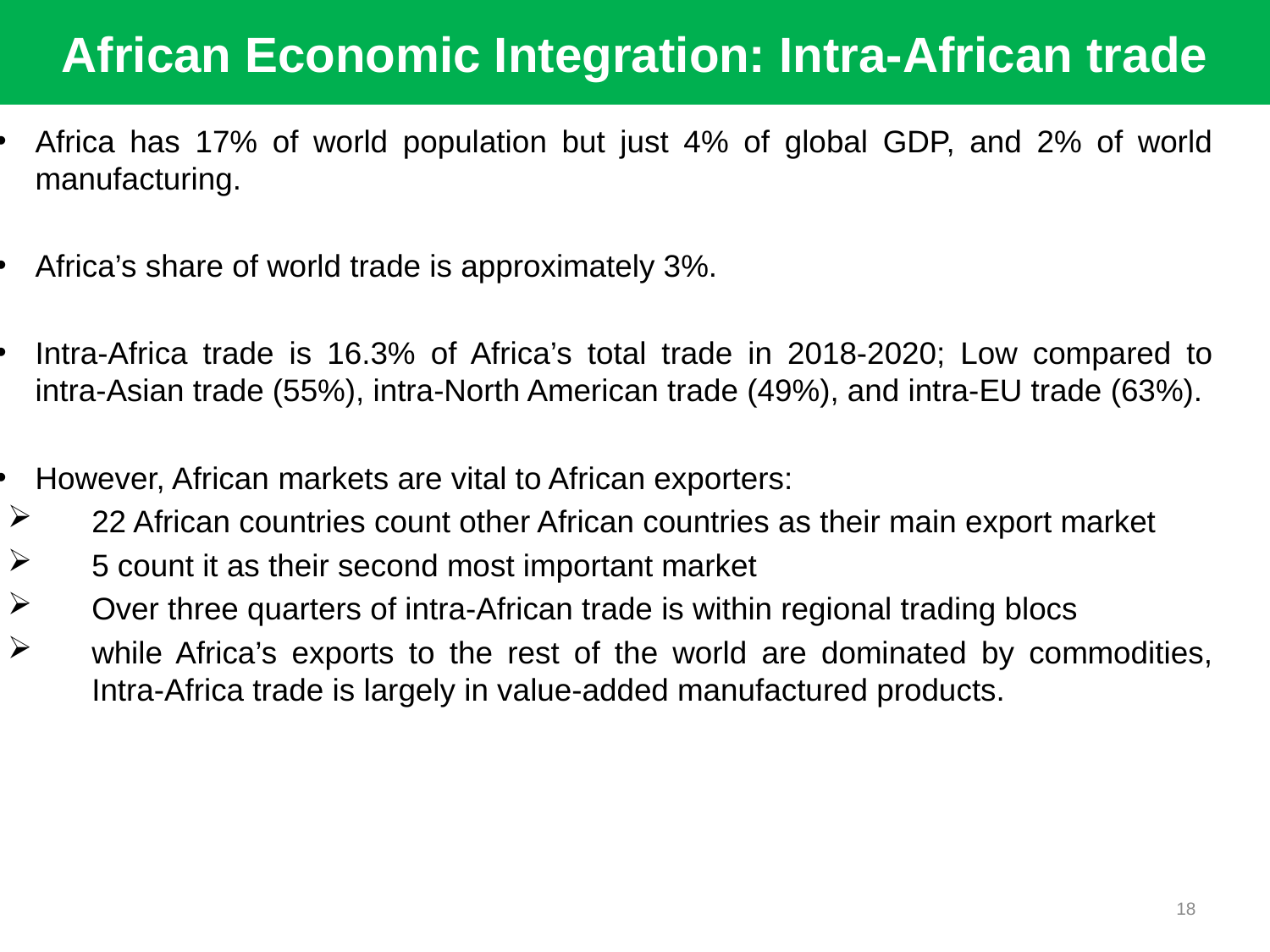

# African Economic Integration: Intra-African trade
Africa has 17% of world population but just 4% of global GDP, and 2% of world manufacturing.

Africa’s share of world trade is approximately 3%.

Intra-Africa trade is 16.3% of Africa’s total trade in 2018-2020; Low compared to intra-Asian trade (55%), intra-North American trade (49%), and intra-EU trade (63%).

However, African markets are vital to African exporters:
22 African countries count other African countries as their main export market
5 count it as their second most important market
Over three quarters of intra-African trade is within regional trading blocs
while Africa’s exports to the rest of the world are dominated by commodities, Intra-Africa trade is largely in value-added manufactured products.

18